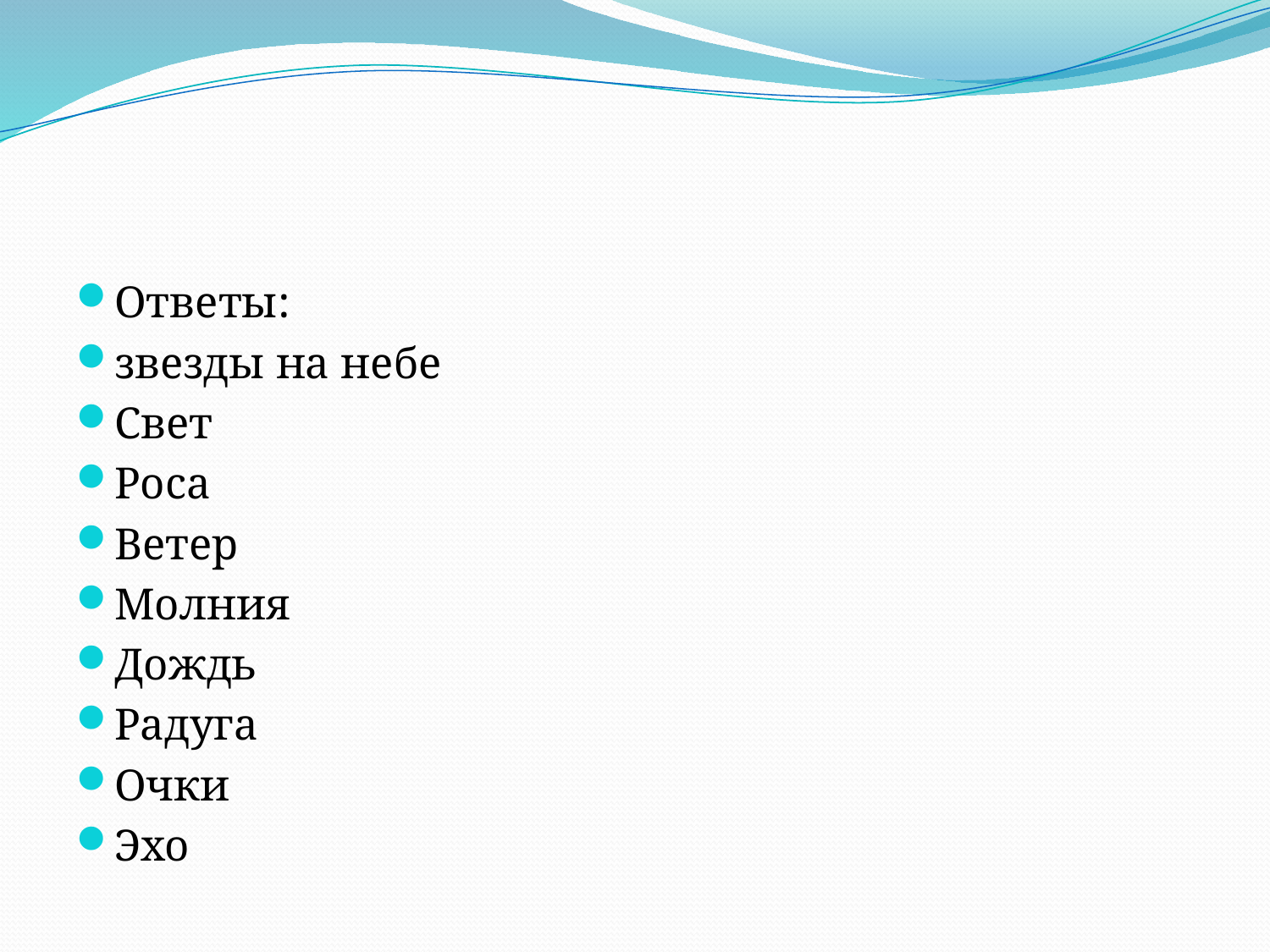

Ответы:
звезды на небе
Свет
Роса
Ветер
Молния
Дождь
Радуга
Очки
Эхо